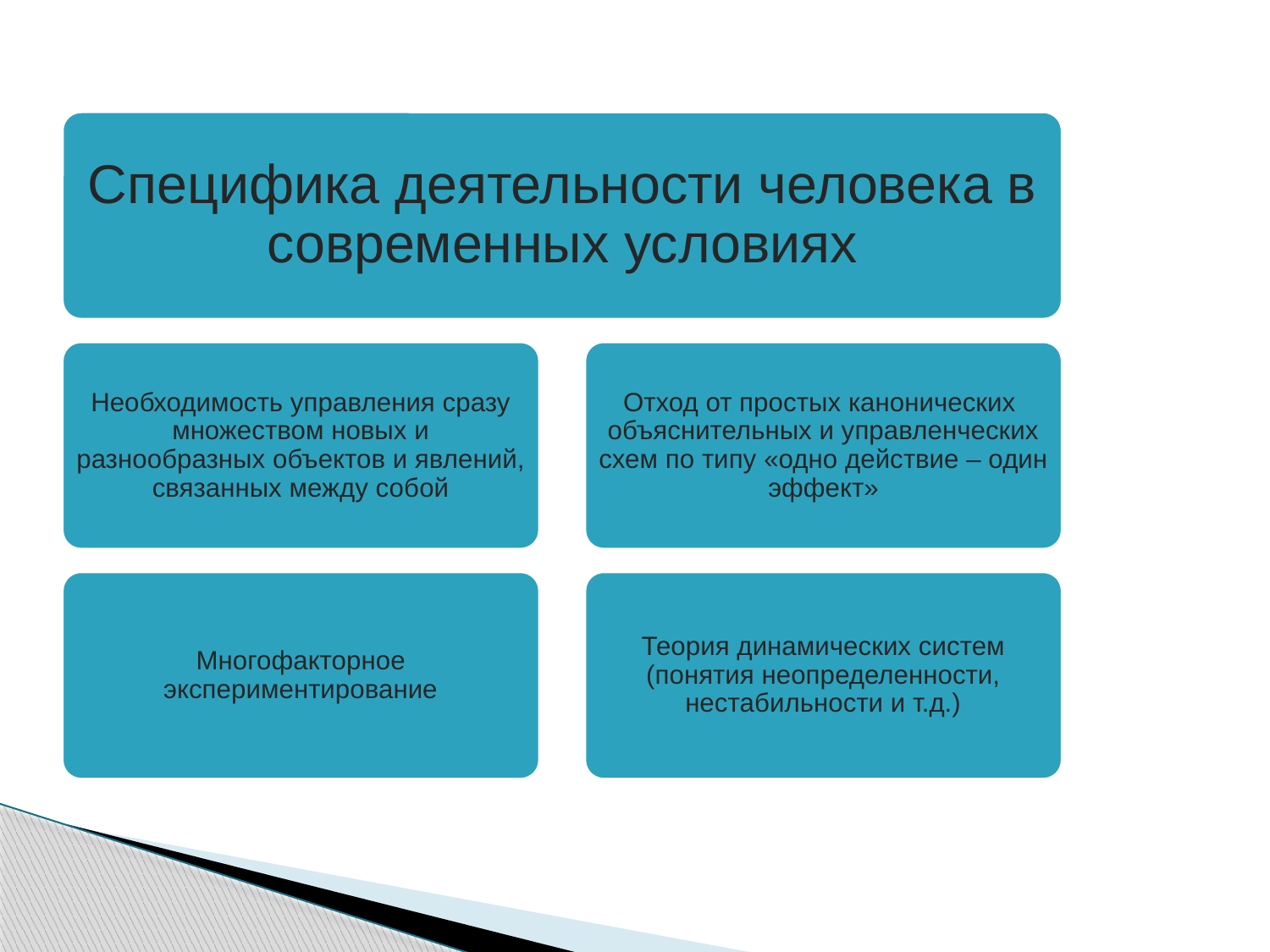

#
Специфика деятельности человека в современных условиях
Необходимость управления сразу множеством новых и разнообразных объектов и явлений, связанных между собой
Многофакторное экспериментирование
Отход от простых канонических  объяснительных и управленческих схем по типу «одно действие – один эффект»
Теория динамических систем (понятия неопределенности, нестабильности и т.д.)